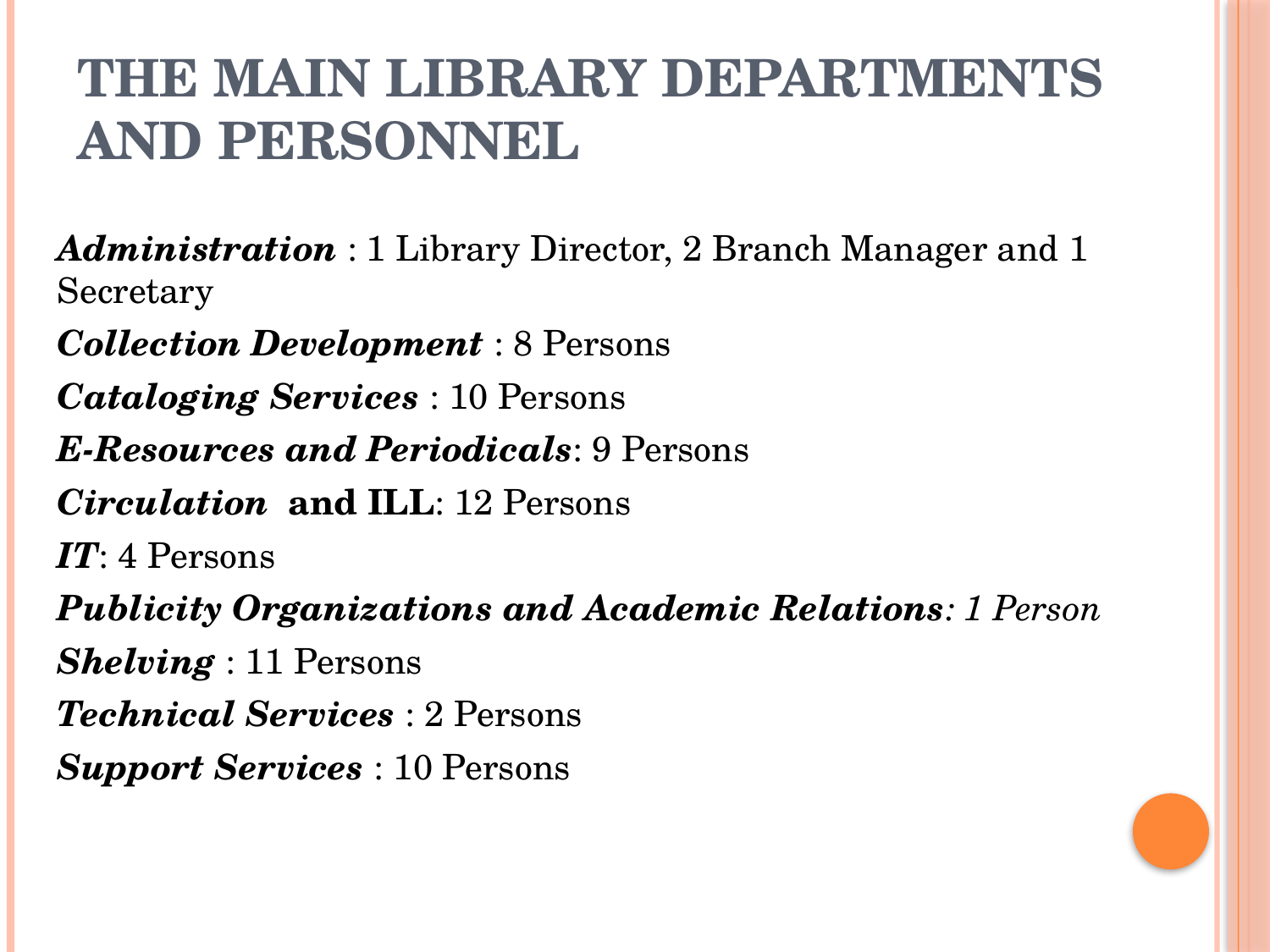

# THE MAIN LIBRARY DEPARTMENTS AND PERSONNEL

Administration : 1 Library Director, 2 Branch Manager and 1 Secretary
Collection Development : 8 Persons
Cataloging Services : 10 Persons
E-Resources and Periodicals: 9 Persons
Circulation  and ILL: 12 Persons
IT: 4 Persons
Publicity Organizations and Academic Relations: 1 Person
Shelving : 11 Persons
Technical Services : 2 Persons
Support Services : 10 Persons